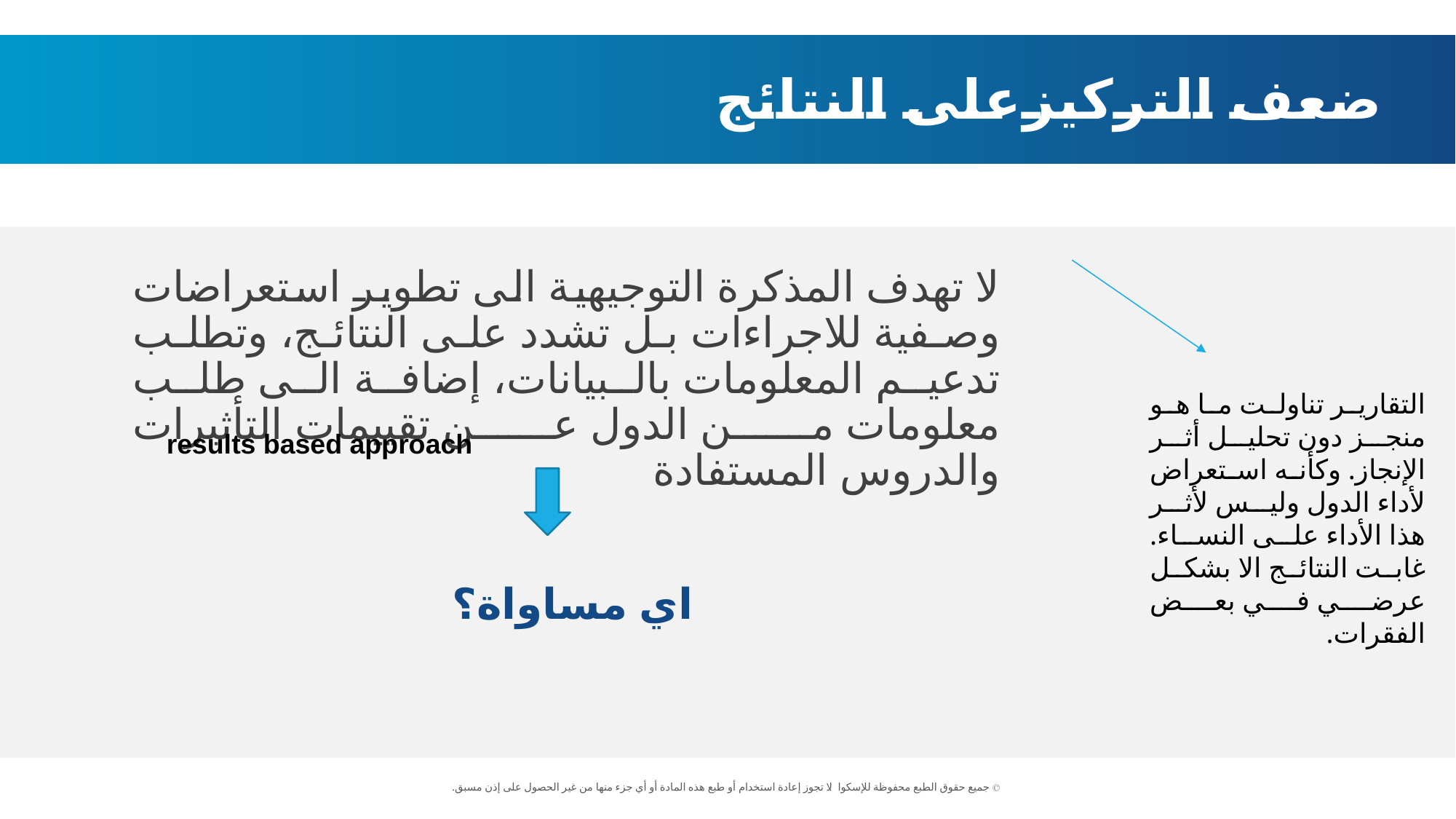

ضعف التركيزعلى النتائج
لا تهدف المذكرة التوجيهية الى تطوير استعراضات وصفية للاجراءات بل تشدد على النتائج، وتطلب تدعيم المعلومات بالبيانات، إضافة الى طلب معلومات من الدول عن تقييمات التأثيرات والدروس المستفادة

اي مساواة؟
التقارير تناولت ما هو منجز دون تحليل أثر الإنجاز. وكأنه استعراض لأداء الدول وليس لأثر هذا الأداء على النساء. غابت النتائج الا بشكل عرضي في بعض الفقرات.
results based approach